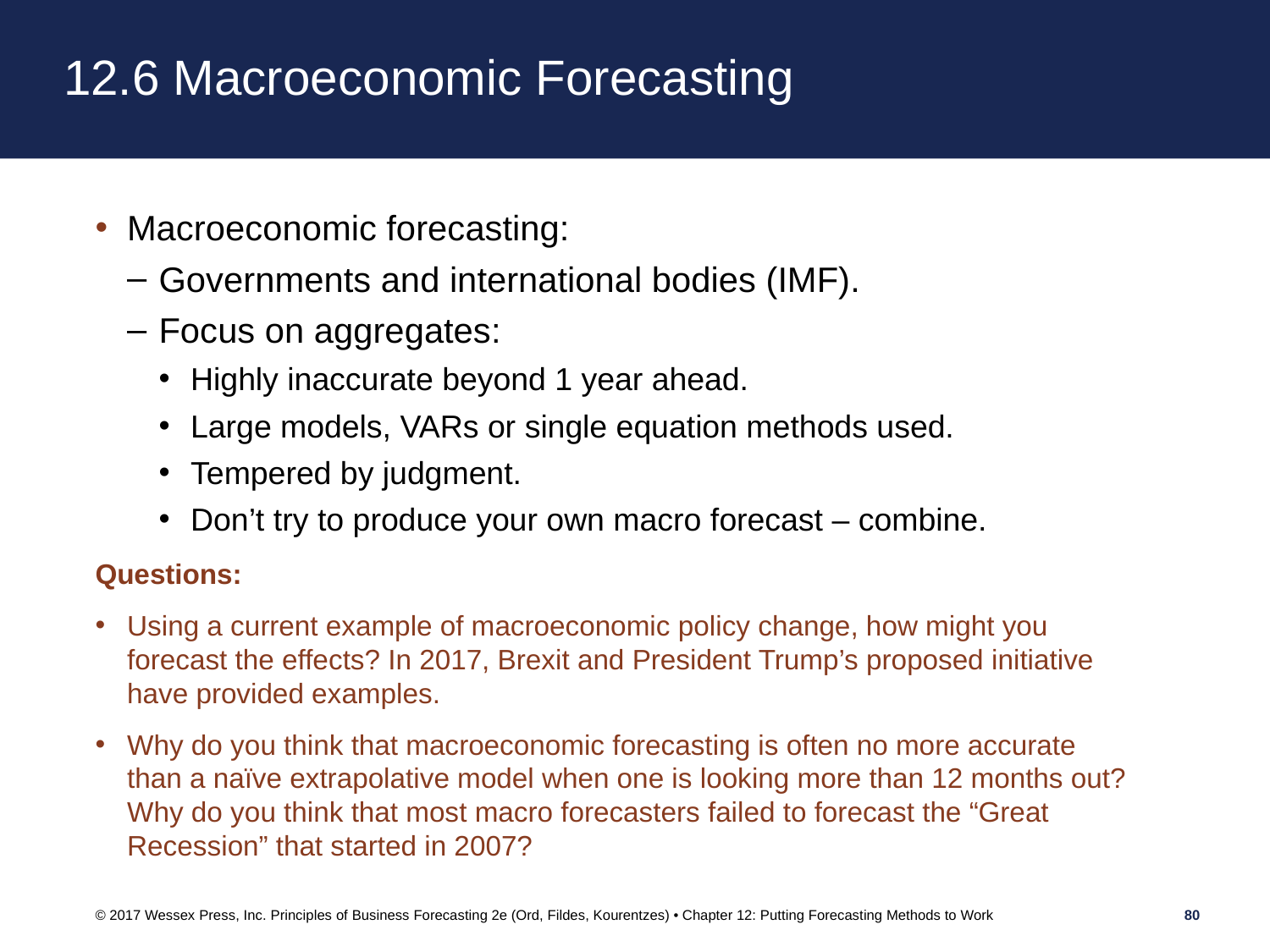

# 12.6 Macroeconomic Forecasting
Macroeconomic forecasting:
Governments and international bodies (IMF).
Focus on aggregates:
Highly inaccurate beyond 1 year ahead.
Large models, VARs or single equation methods used.
Tempered by judgment.
Don’t try to produce your own macro forecast – combine.
Questions:
Using a current example of macroeconomic policy change, how might you forecast the effects? In 2017, Brexit and President Trump’s proposed initiative have provided examples.
Why do you think that macroeconomic forecasting is often no more accurate than a naïve extrapolative model when one is looking more than 12 months out? Why do you think that most macro forecasters failed to forecast the “Great Recession” that started in 2007?
© 2017 Wessex Press, Inc. Principles of Business Forecasting 2e (Ord, Fildes, Kourentzes) • Chapter 12: Putting Forecasting Methods to Work
80